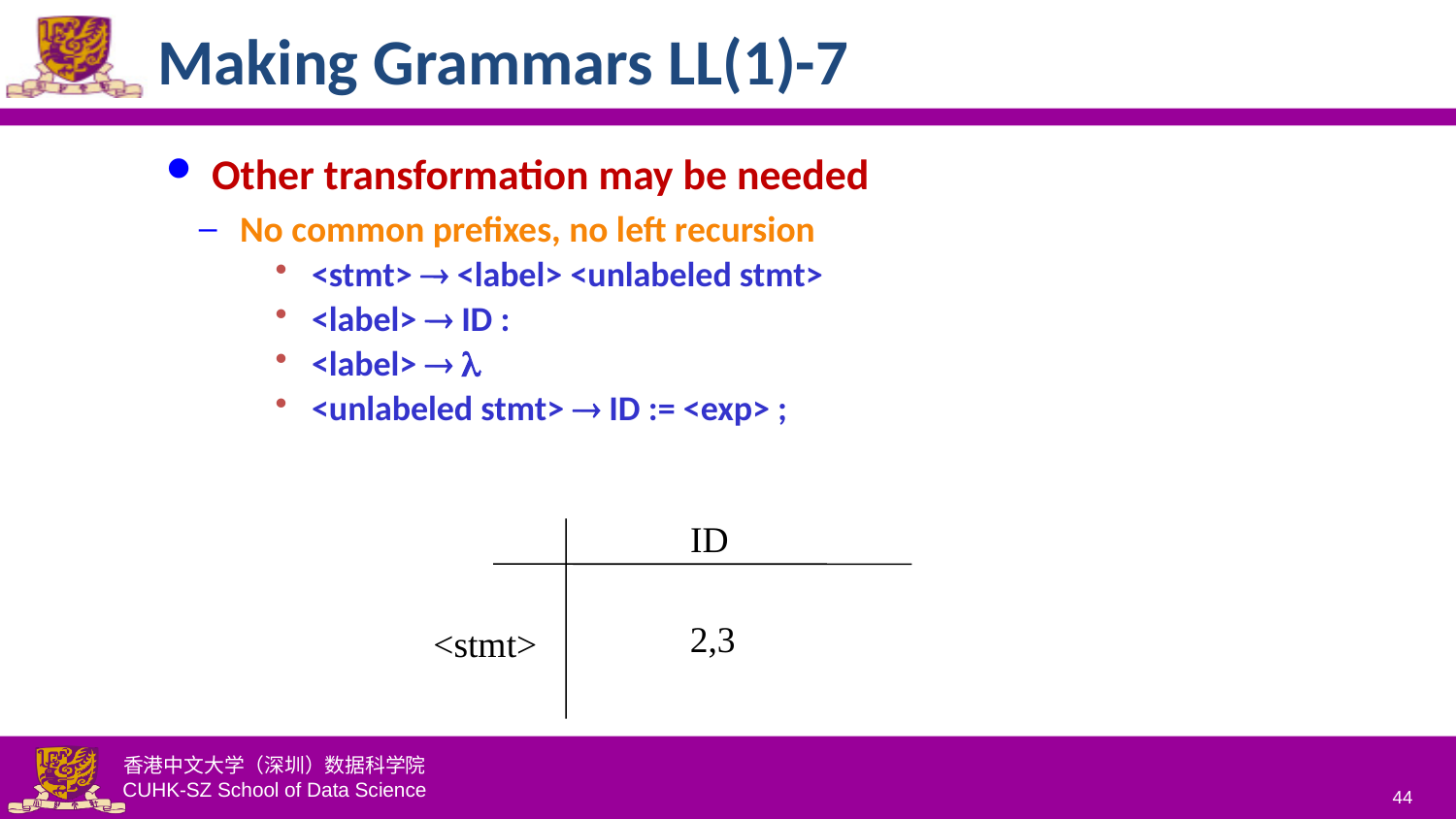

# Making Grammars LL(1)-7
Other transformation may be needed
No common prefixes, no left recursion
<stmt> → <label> <unlabeled stmt>
<label> → ID :
<label> → λ
<unlabeled stmt> → ID := <exp> ;
ID

2,3
<stmt>
44